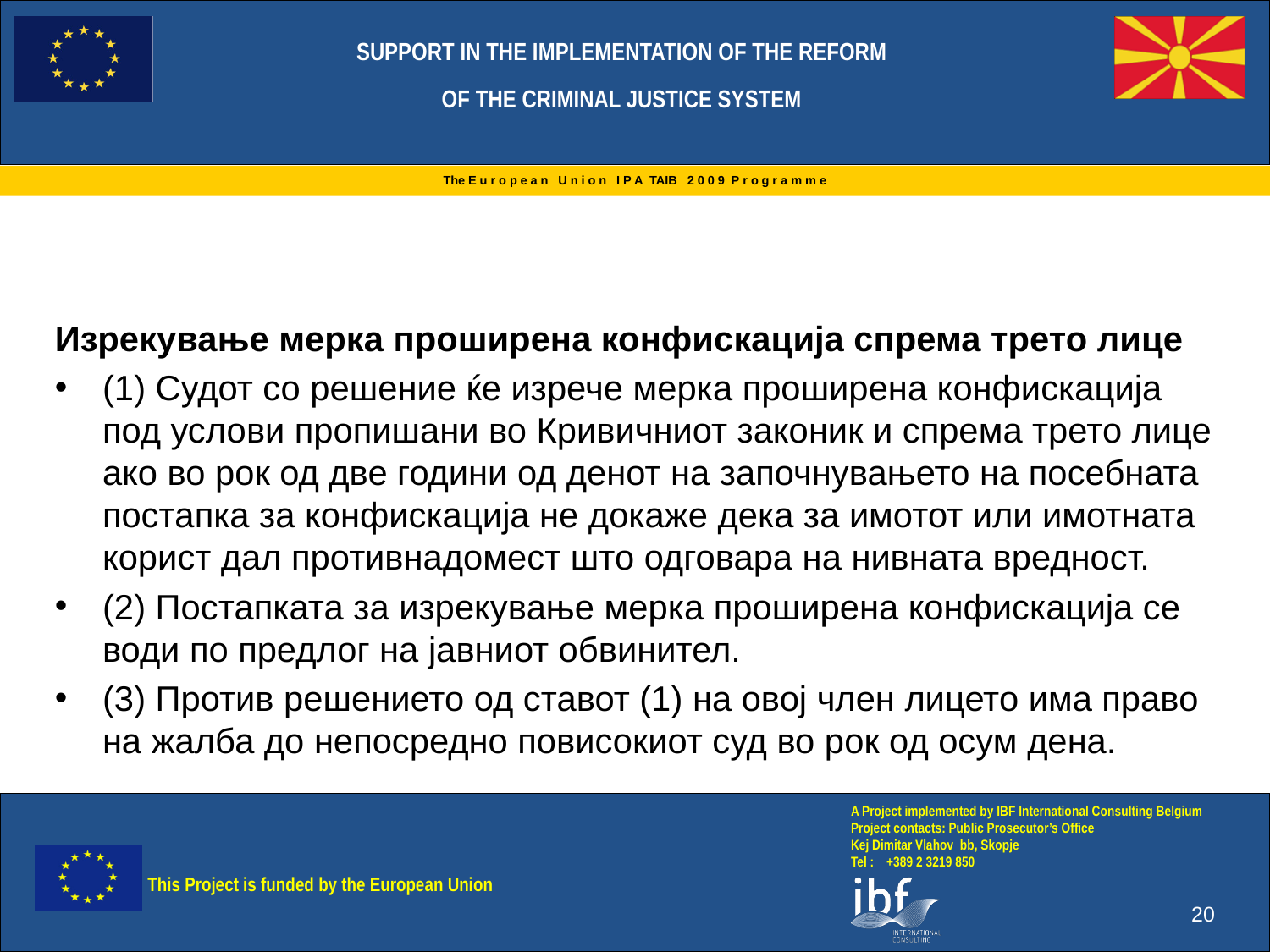

Изрекување мерка проширена конфискација спрема трето лице
(1) Судот со решение ќе изрече мерка проширена конфискација под услови пропишани во Кривичниот законик и спрема трето лице ако во рок од две години од денот на започнувањето на посебната постапка за конфискација не докаже дека за имотот или имотната корист дал противнадомест што одговара на нивната вредност.
(2) Постапката за изрекување мерка проширена конфискација се води по предлог на јавниот обвинител.
(3) Против решението од ставот (1) на овој член лицето има право на жалба до непосредно повисокиот суд во рок од осум дена.

20